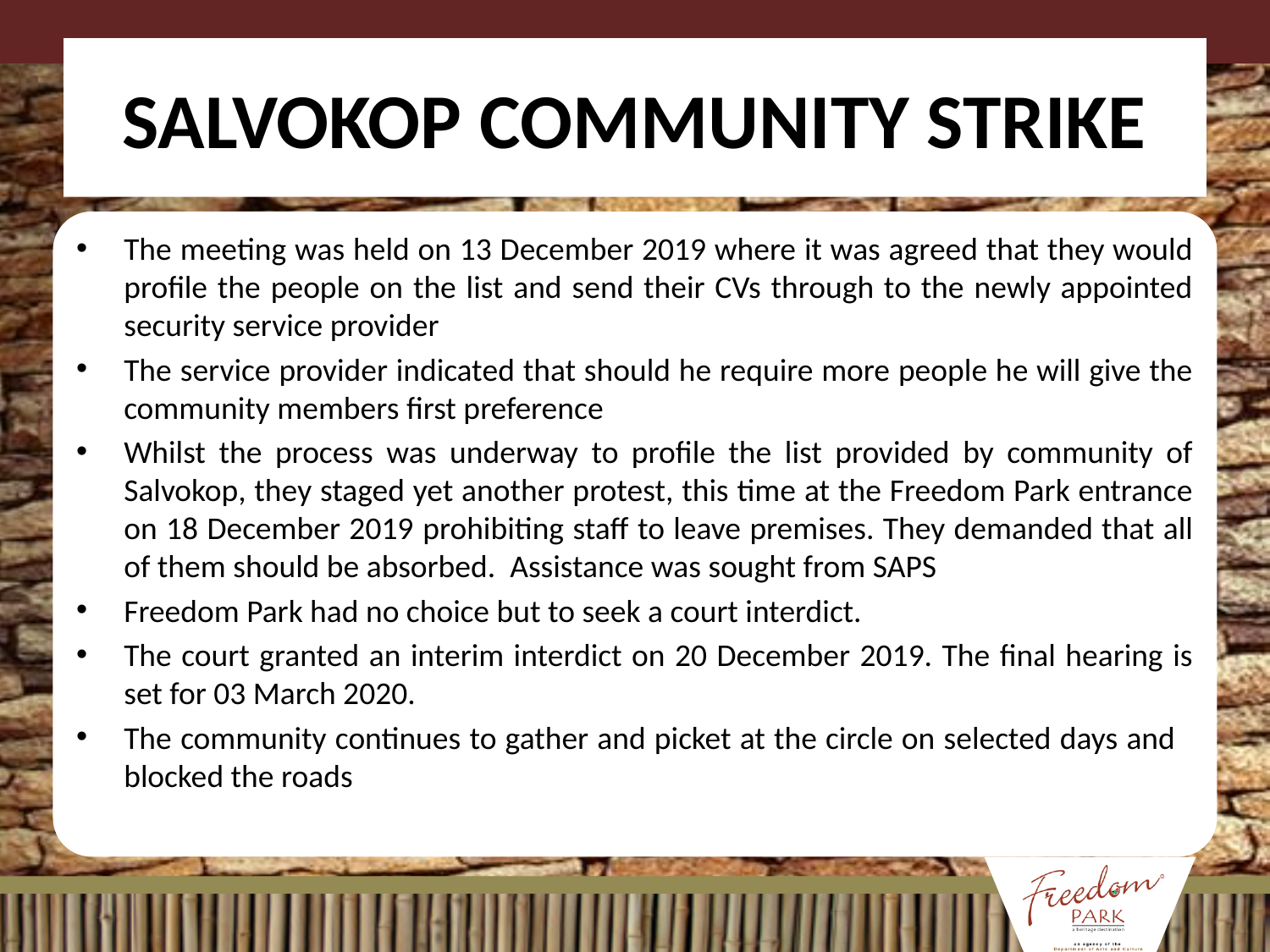

# SALVOKOP COMMUNITY STRIKE
The meeting was held on 13 December 2019 where it was agreed that they would profile the people on the list and send their CVs through to the newly appointed security service provider
The service provider indicated that should he require more people he will give the community members first preference
Whilst the process was underway to profile the list provided by community of Salvokop, they staged yet another protest, this time at the Freedom Park entrance on 18 December 2019 prohibiting staff to leave premises. They demanded that all of them should be absorbed.  Assistance was sought from SAPS
Freedom Park had no choice but to seek a court interdict.
The court granted an interim interdict on 20 December 2019. The final hearing is set for 03 March 2020.
The community continues to gather and picket at the circle on selected days and   blocked the roads